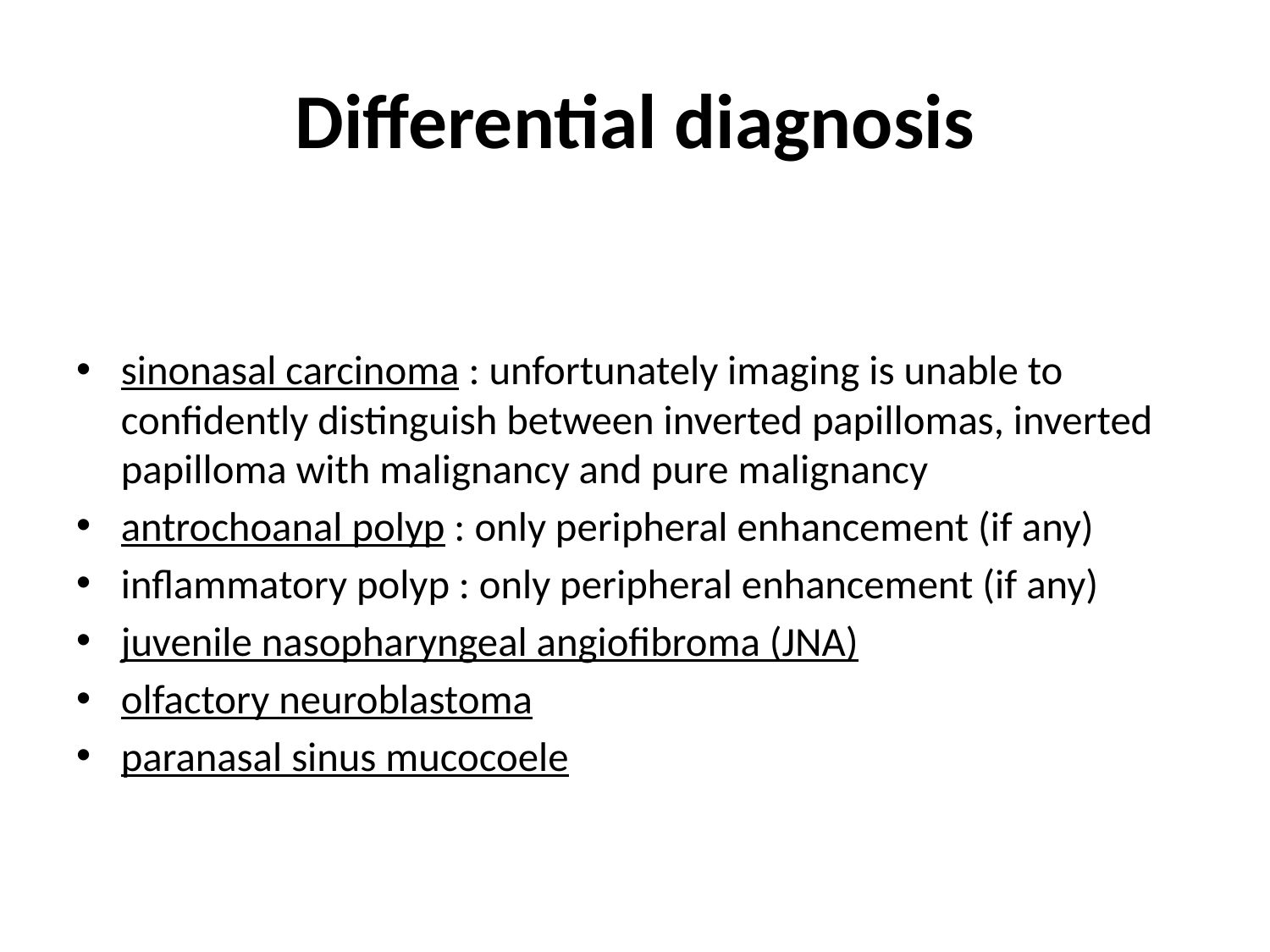

# Differential diagnosis

sinonasal carcinoma : unfortunately imaging is unable to confidently distinguish between inverted papillomas, inverted papilloma with malignancy and pure malignancy
antrochoanal polyp : only peripheral enhancement (if any)
inflammatory polyp : only peripheral enhancement (if any)
juvenile nasopharyngeal angiofibroma (JNA)
olfactory neuroblastoma
paranasal sinus mucocoele